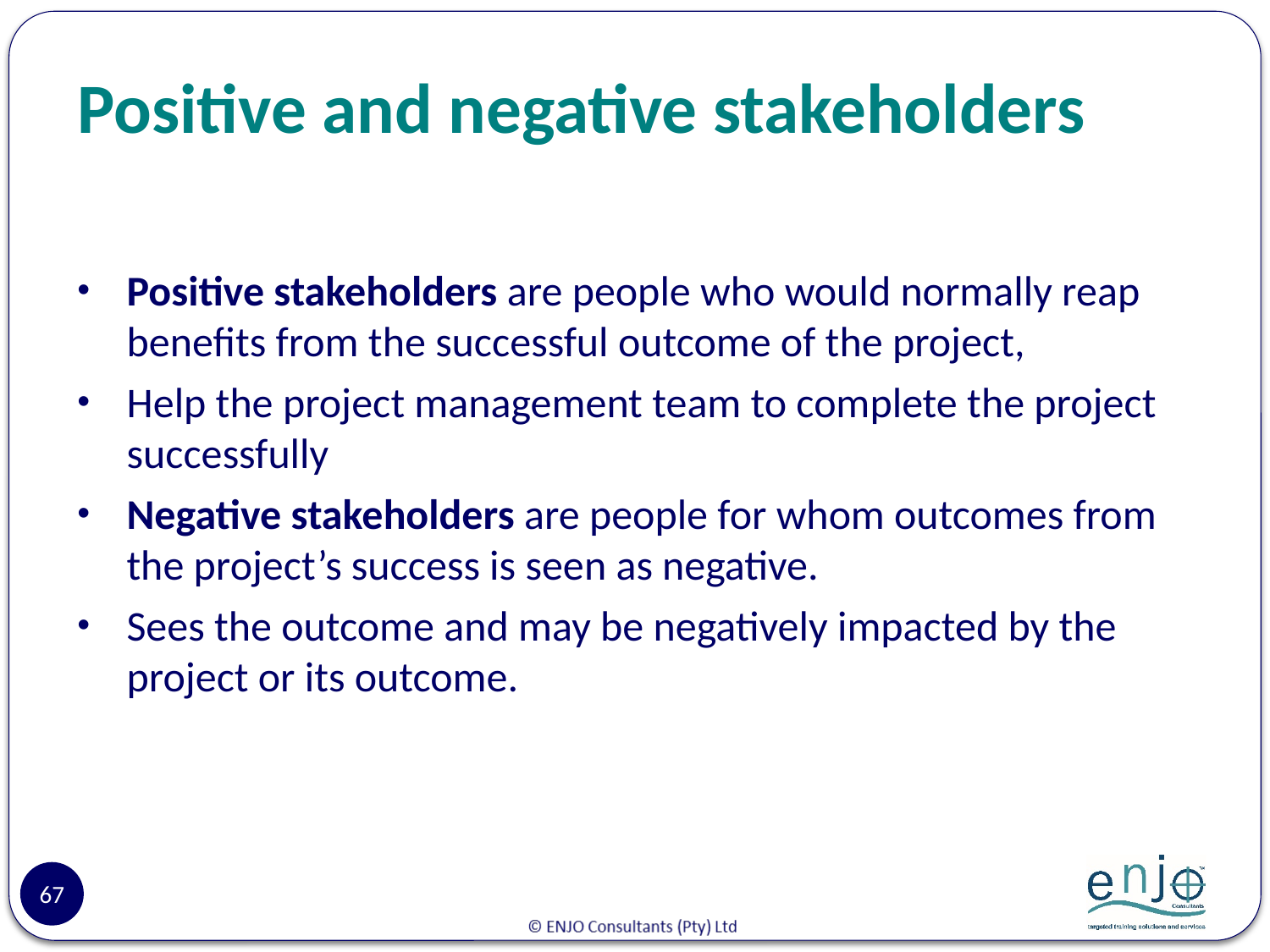

# Positive and negative stakeholders

Positive stakeholders are people who would normally reap benefits from the successful outcome of the project,
Help the project management team to complete the project successfully
Negative stakeholders are people for whom outcomes from the project’s success is seen as negative.
Sees the outcome and may be negatively impacted by the project or its outcome.

67